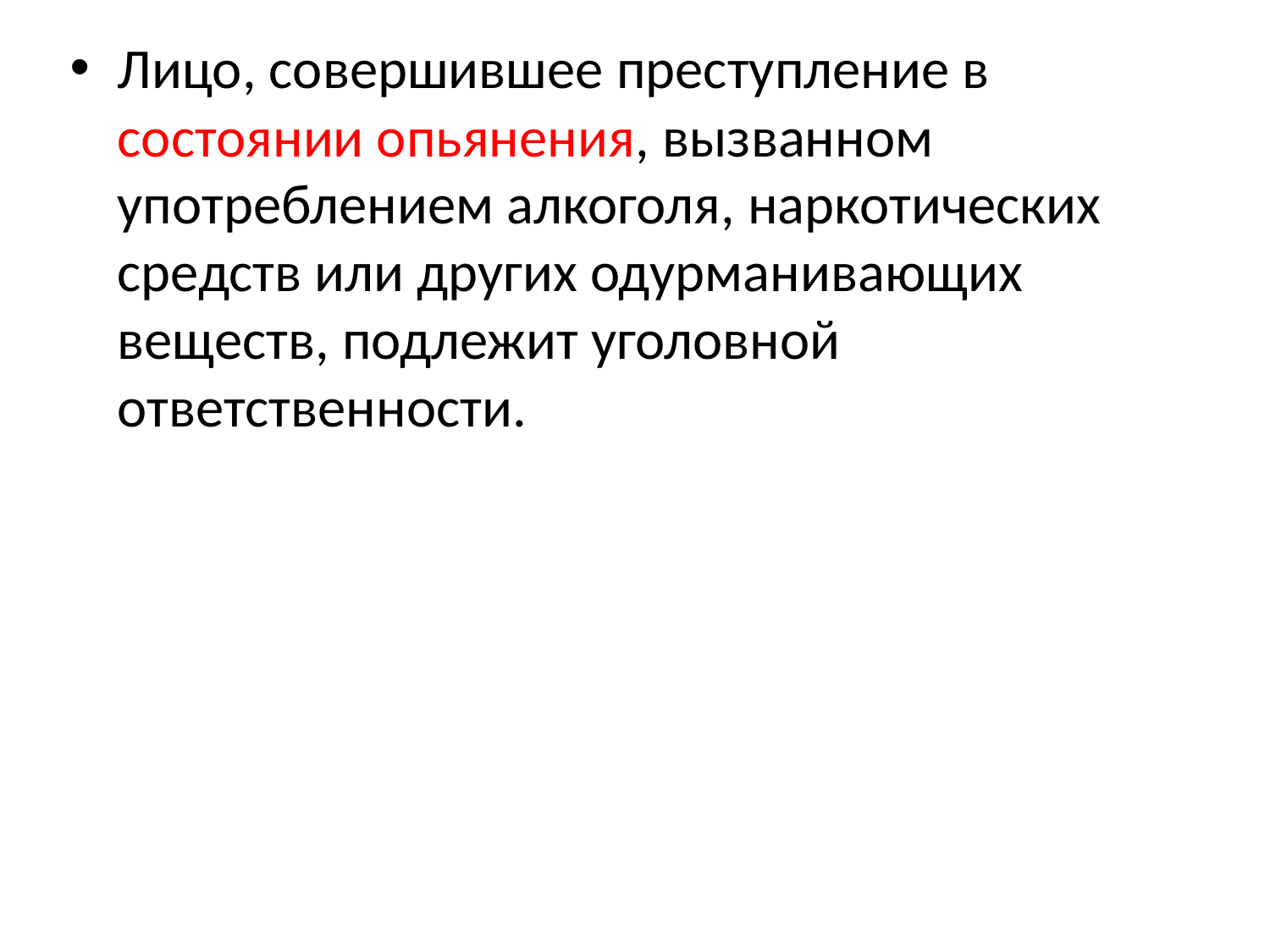

#
Лицо, совершившее преступление в состоянии опьянения, вызванном употреблением алкоголя, наркотических средств или других одурманивающих веществ, подлежит уголовной ответственности.